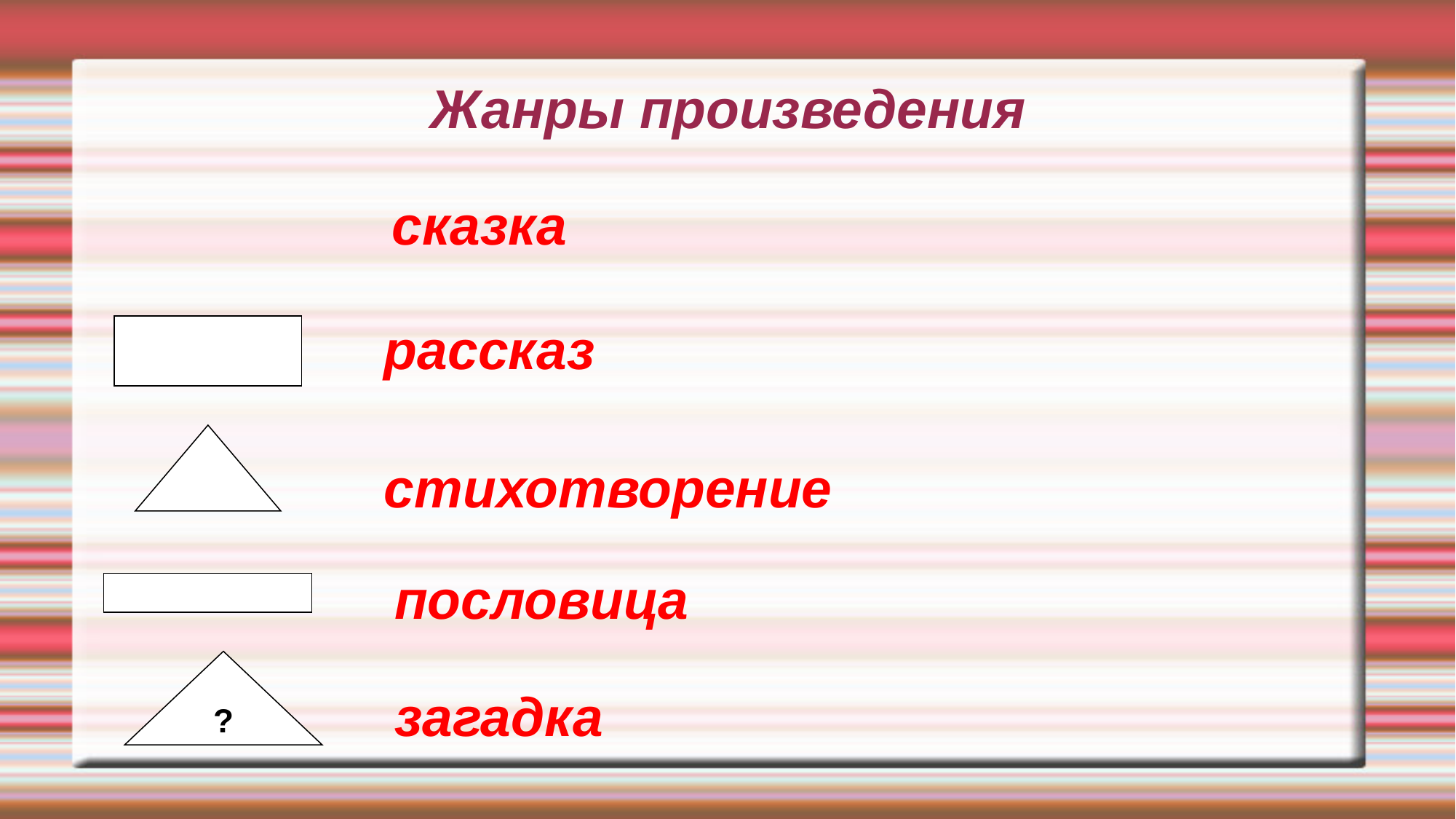

# Жанры произведения

сказка

рассказ

стихотворение
пословица

?
загадка